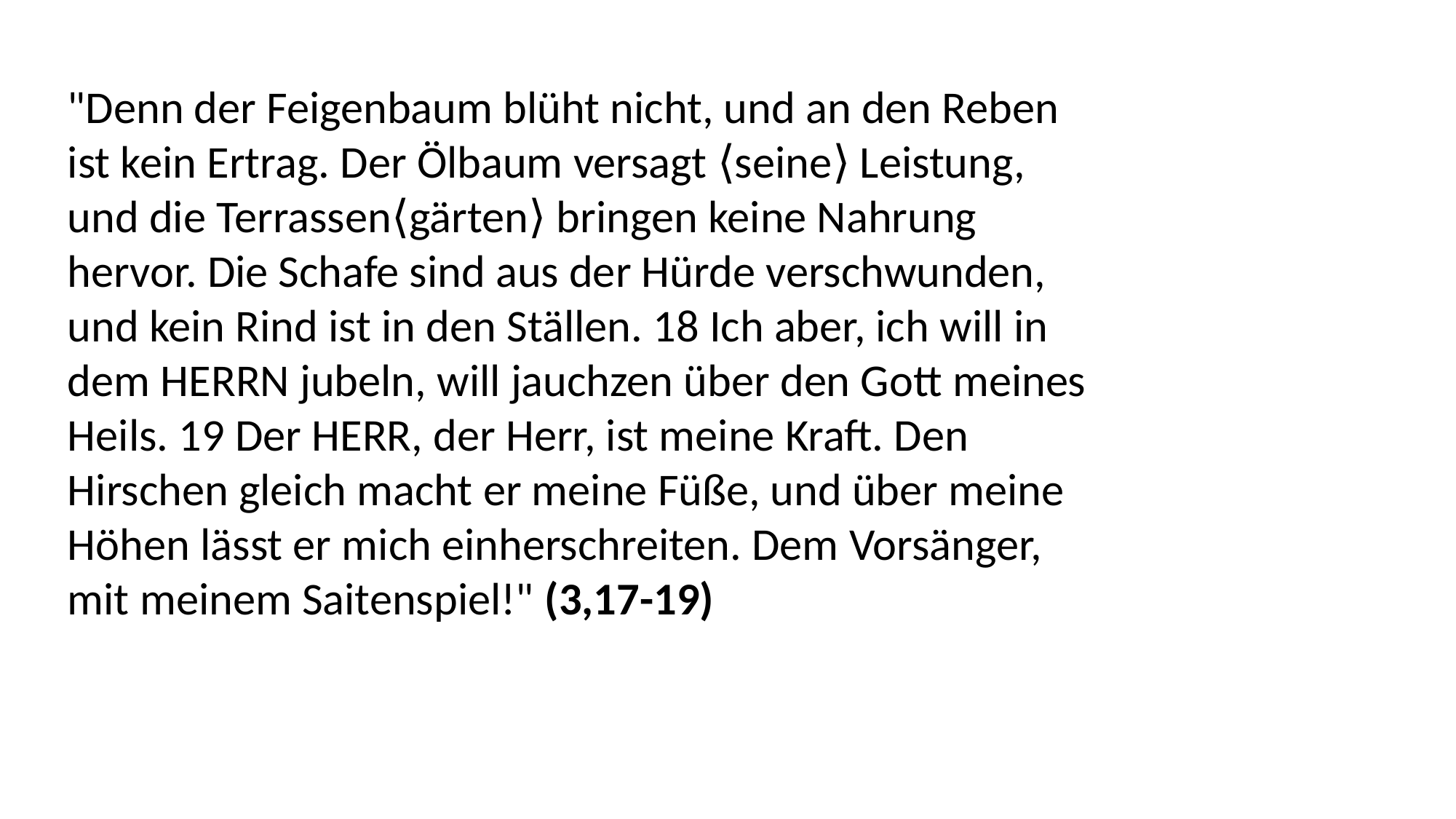

"Denn der Feigenbaum blüht nicht, und an den Reben
ist kein Ertrag. Der Ölbaum versagt ⟨seine⟩ Leistung,
und die Terrassen⟨gärten⟩ bringen keine Nahrung
hervor. Die Schafe sind aus der Hürde verschwunden,
und kein Rind ist in den Ställen. 18 Ich aber, ich will in
dem HERRN jubeln, will jauchzen über den Gott meines
Heils. 19 Der HERR, der Herr, ist meine Kraft. Den
Hirschen gleich macht er meine Füße, und über meine
Höhen lässt er mich einherschreiten. Dem Vorsänger,
mit meinem Saitenspiel!" (3,17-19)